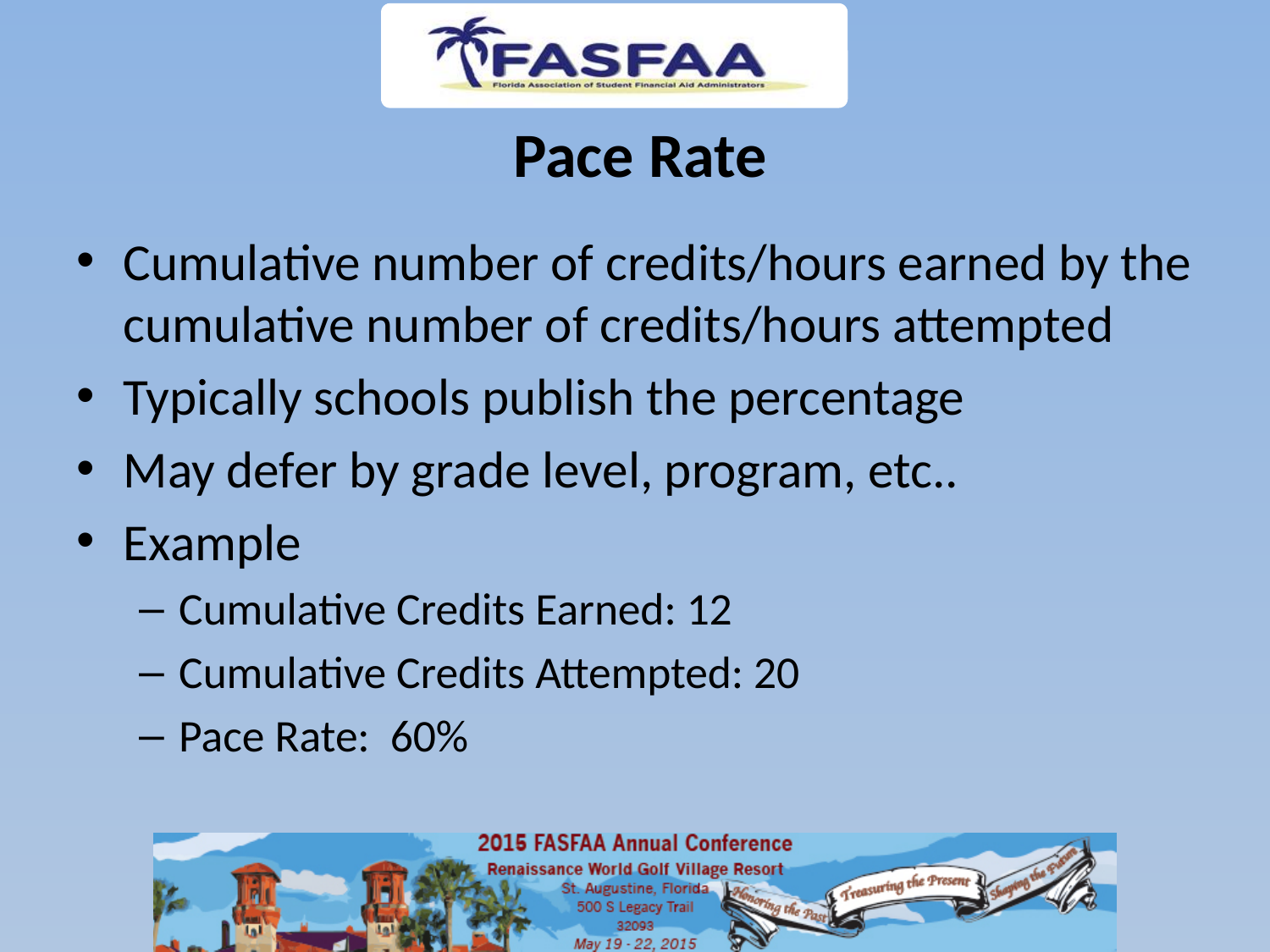

# Pace Rate
Cumulative number of credits/hours earned by the cumulative number of credits/hours attempted
Typically schools publish the percentage
May defer by grade level, program, etc..
Example
Cumulative Credits Earned: 12
Cumulative Credits Attempted: 20
Pace Rate:  60%